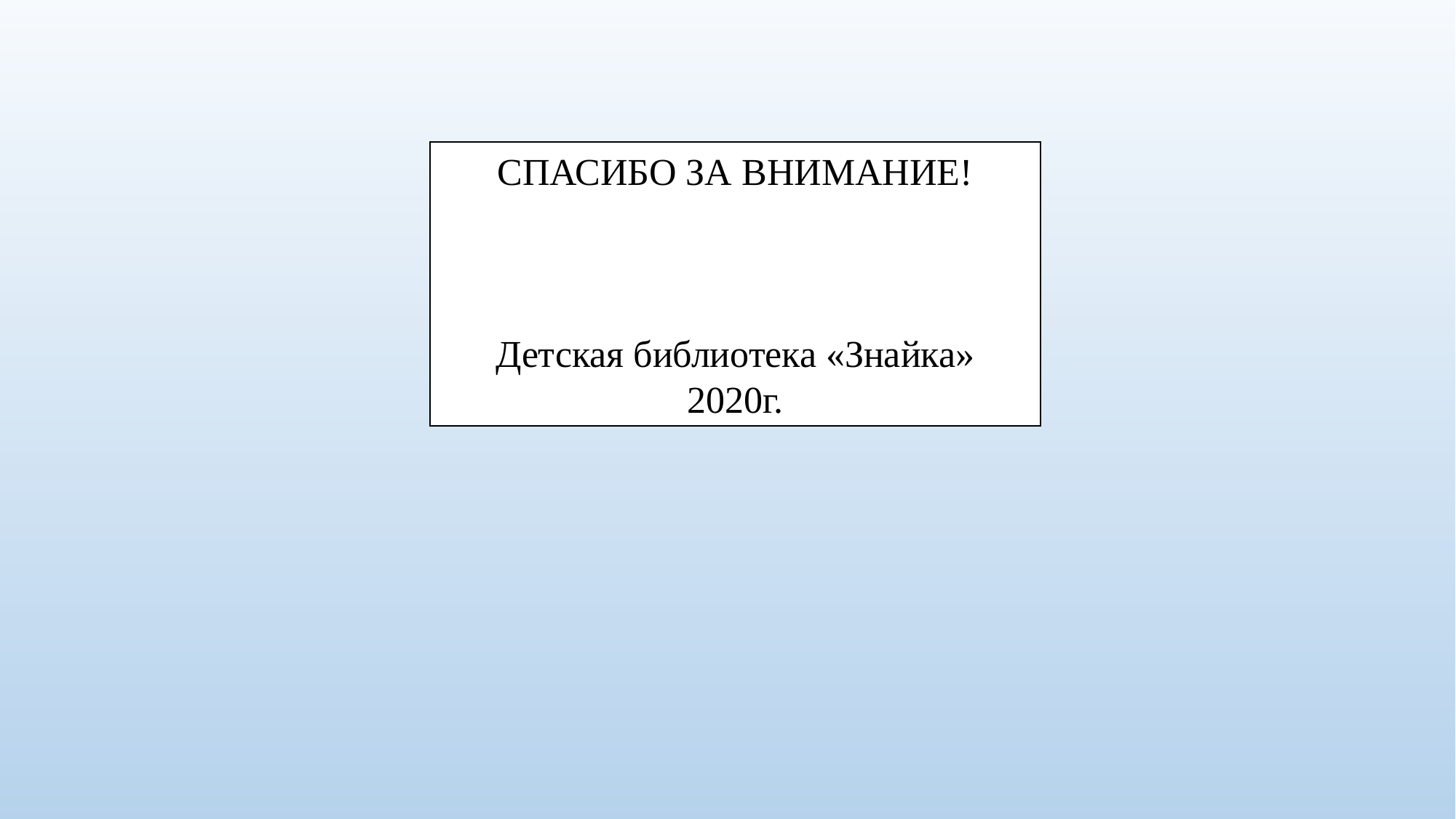

СПАСИБО ЗА ВНИМАНИЕ!

Детская библиотека «Знайка»
2020г.